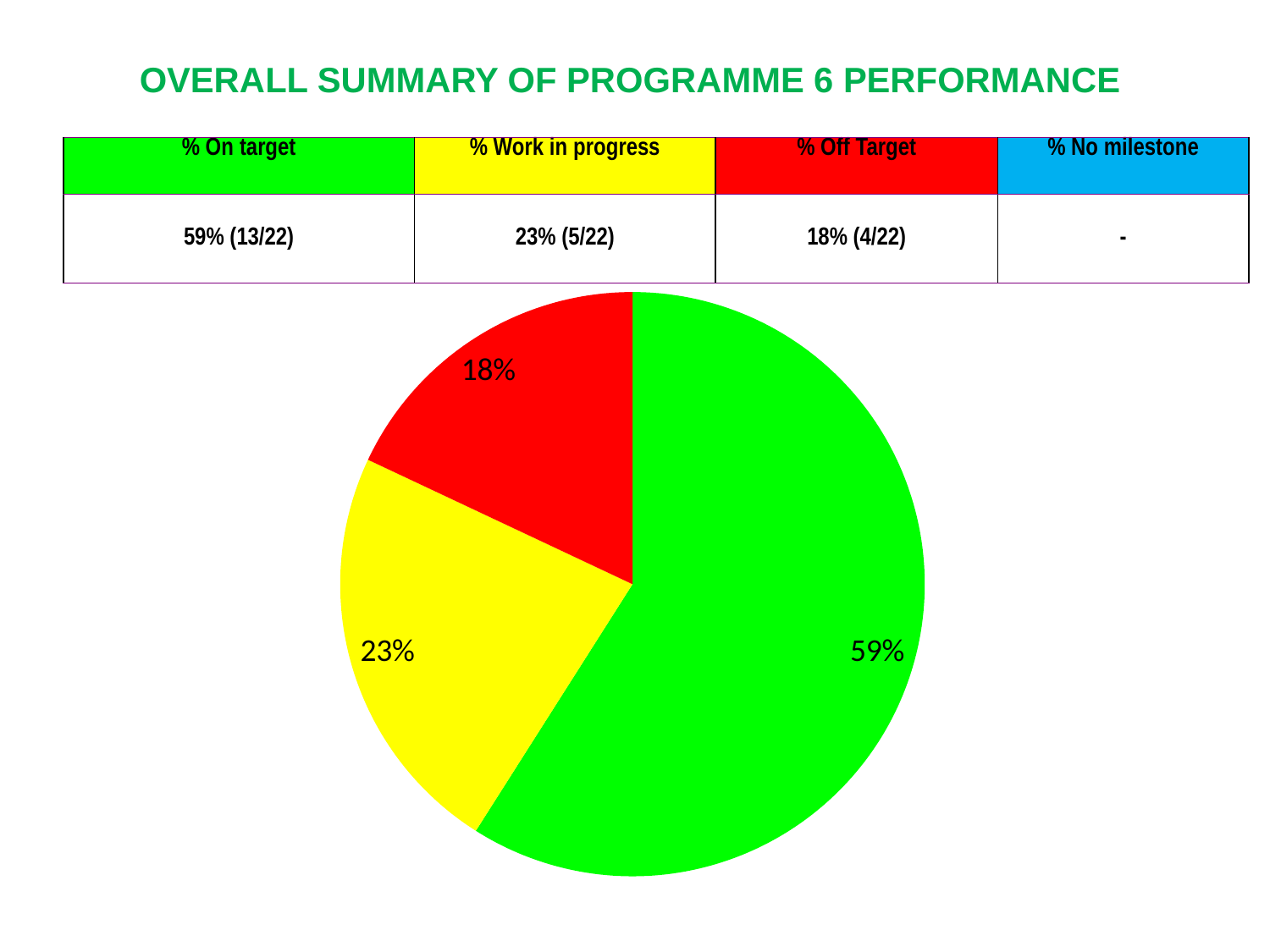

# OVERALL SUMMARY OF PROGRAMME 6 PERFORMANCE
| % On target | % Work in progress | % Off Target | % No milestone |
| --- | --- | --- | --- |
| 59% (13/22) | 23% (5/22) | 18% (4/22) | - |

### Chart

| Category | Sales |
|---|---|
| On target | 0.59 |
| Work in progress | 0.23 |
| off target  | 0.18000000000000005 |
| no information provided | 0.0 |